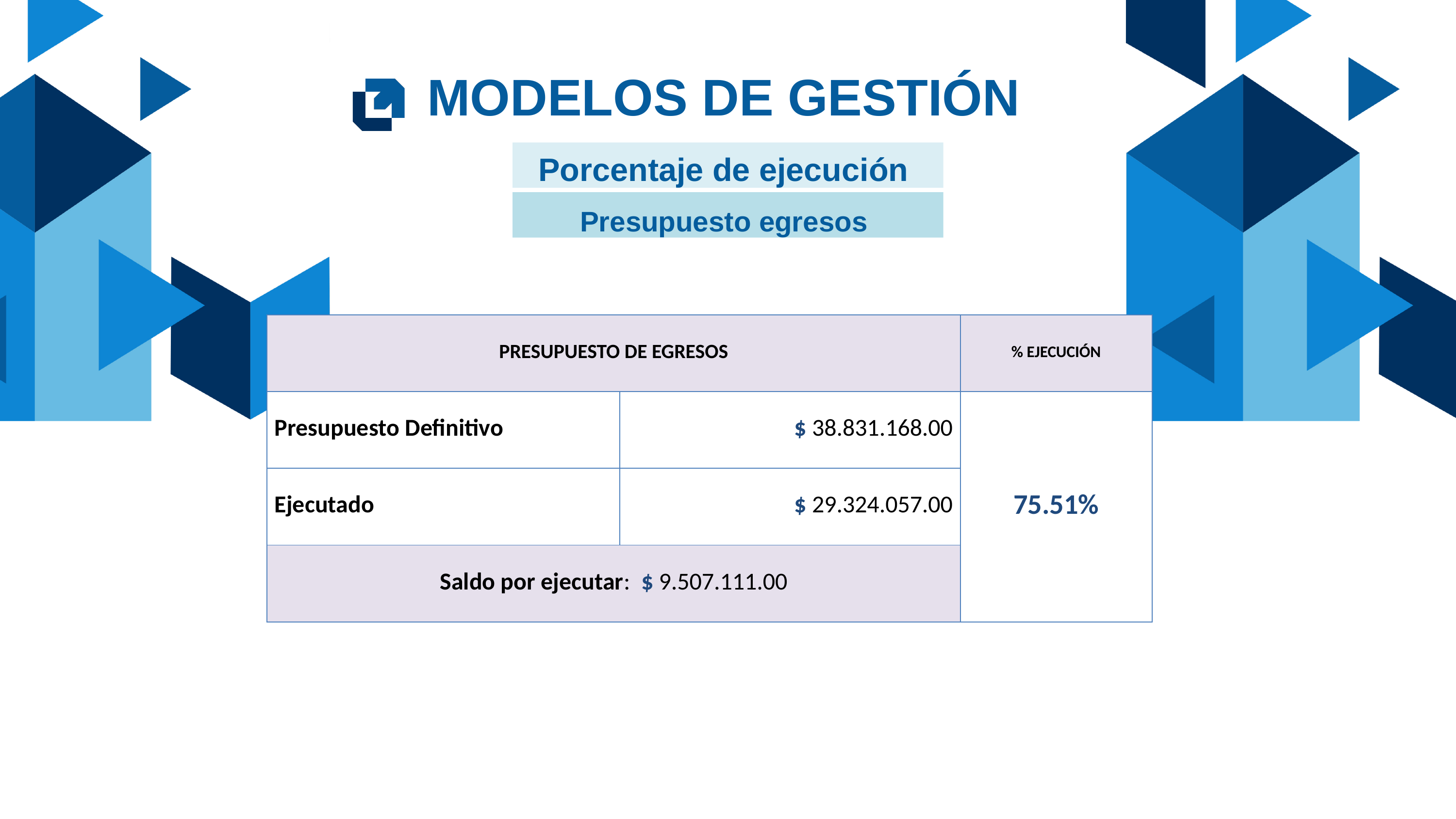

MODELOS DE GESTIÓN
Porcentaje de ejecución
Presupuesto egresos
| PRESUPUESTO DE EGRESOS |  | % EJECUCIÓN |
| --- | --- | --- |
| Presupuesto Definitivo | $ 38.831.168.00 | 75.51% |
| Ejecutado | $ 29.324.057.00 |  |
| Saldo por ejecutar: $ 9.507.111.00 |  |  |